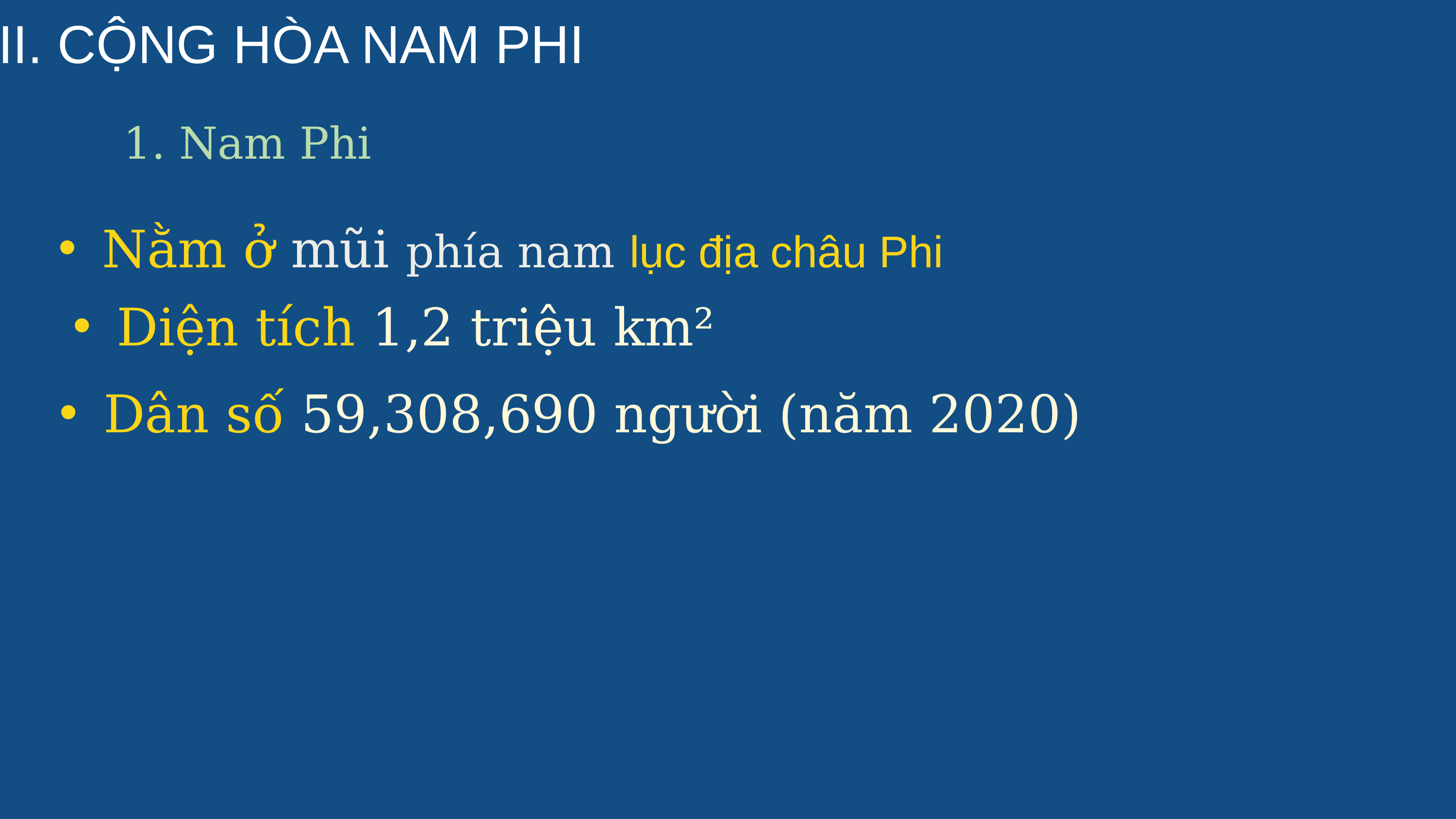

II. CỘNG HÒA NAM PHI

1. Nam Phi
Nằm ở mũi phía nam lục địa châu Phi
Diện tích 1,2 triệu km²
Dân số 59,308,690 người (năm 2020)